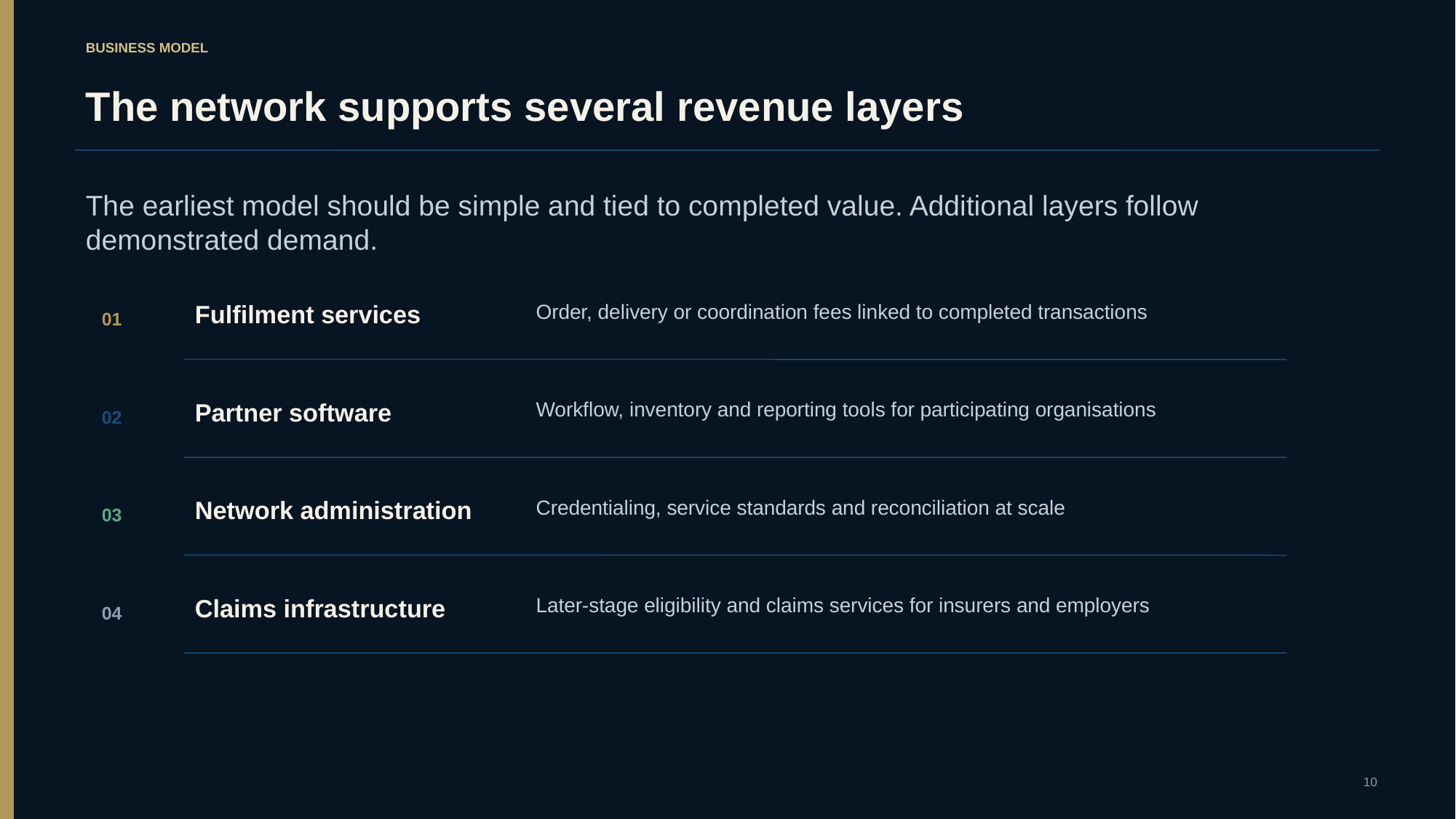

BUSINESS MODEL
The network supports several revenue layers

The earliest model should be simple and tied to completed value. Additional layers follow demonstrated demand.
Fulfilment services
Order, delivery or coordination fees linked to completed transactions
01

Partner software
Workflow, inventory and reporting tools for participating organisations
02

Network administration
Credentialing, service standards and reconciliation at scale
03

Claims infrastructure
Later-stage eligibility and claims services for insurers and employers
04

10